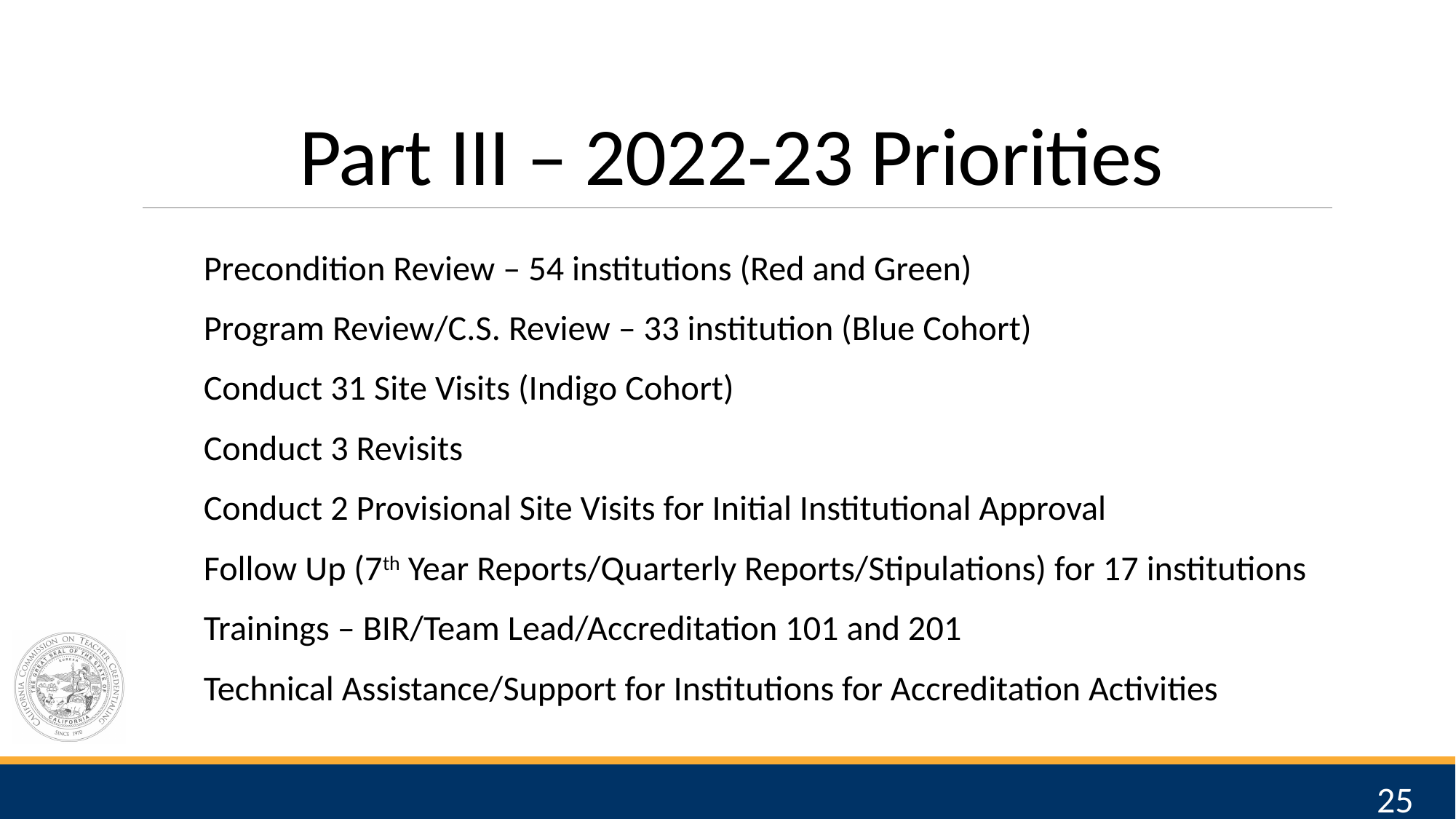

# Part III – 2022-23 Priorities
Precondition Review – 54 institutions (Red and Green)
Program Review/C.S. Review – 33 institution (Blue Cohort)
Conduct 31 Site Visits (Indigo Cohort)
Conduct 3 Revisits
Conduct 2 Provisional Site Visits for Initial Institutional Approval
Follow Up (7th Year Reports/Quarterly Reports/Stipulations) for 17 institutions
Trainings – BIR/Team Lead/Accreditation 101 and 201
Technical Assistance/Support for Institutions for Accreditation Activities

25